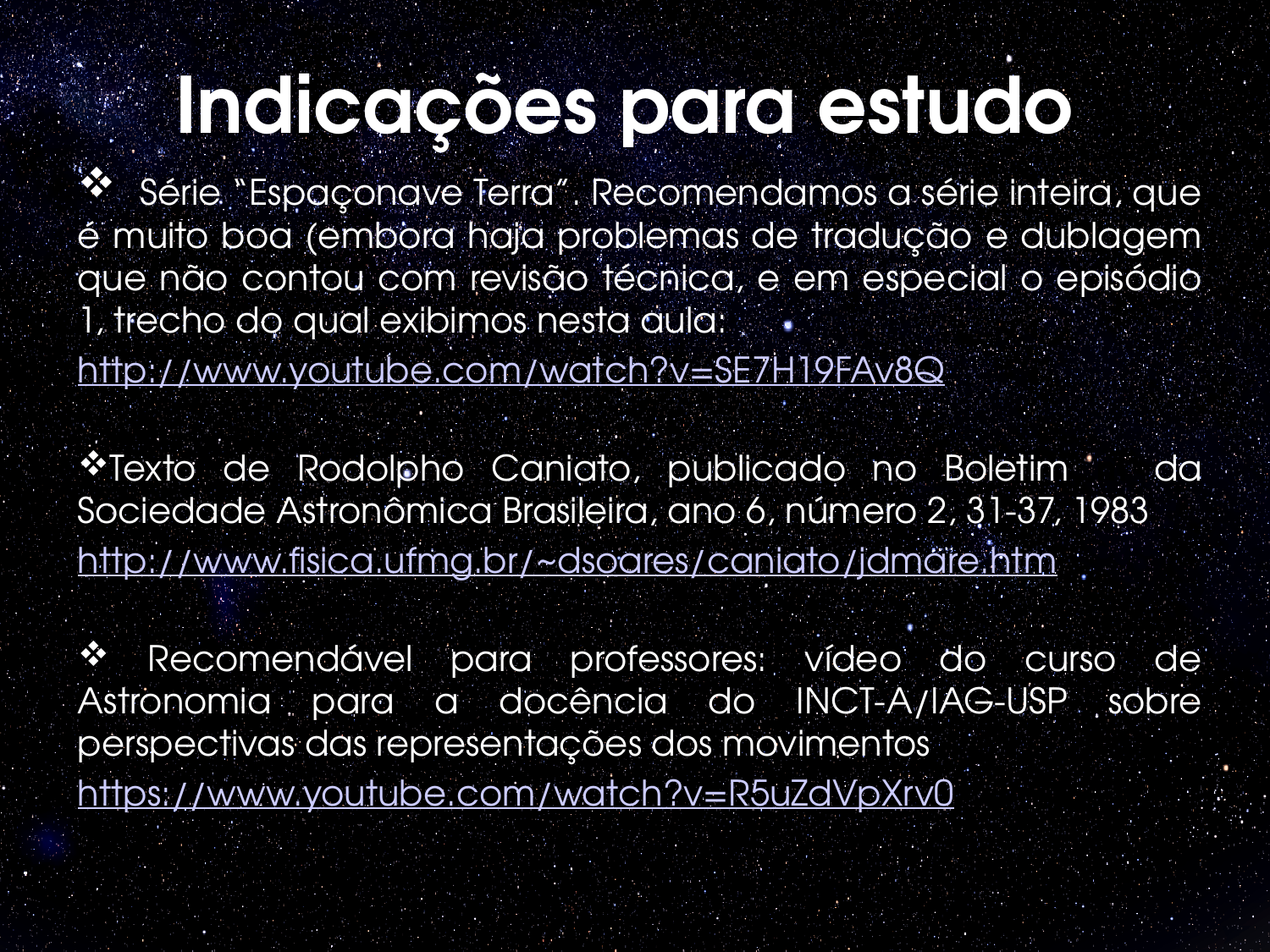

# Indicações para estudo
  Série “Espaçonave Terra”. Recomendamos a série inteira, que é muito boa (embora haja problemas de tradução e dublagem que não contou com revisão técnica, e em especial o episódio 1, trecho do qual exibimos nesta aula:
http://www.youtube.com/watch?v=SE7H19FAv8Q

Texto de Rodolpho Caniato, publicado no Boletim m da Sociedade Astronômica Brasileira, ano 6, número 2, 31-37, 1983
http://www.fisica.ufmg.br/~dsoares/caniato/jdmare.htm

 Recomendável para professores: vídeo do curso de Astronomia para a docência do INCT-A/IAG-USP sobre perspectivas das representações dos movimentos
https://www.youtube.com/watch?v=R5uZdVpXrv0